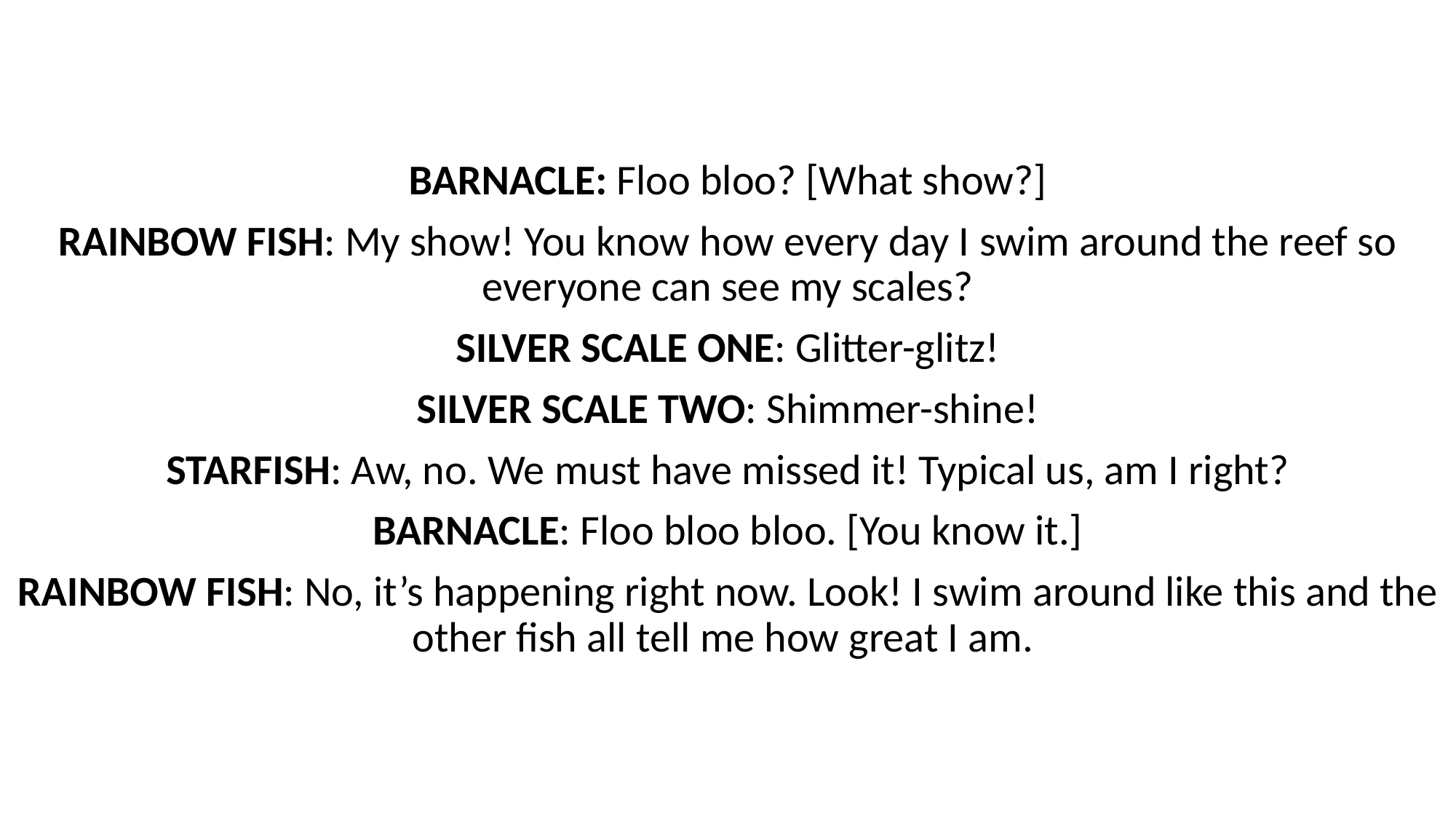

BARNACLE: Floo bloo? [What show?]
RAINBOW FISH: My show! You know how every day I swim around the reef so everyone can see my scales?
SILVER SCALE ONE: Glitter-glitz!
SILVER SCALE TWO: Shimmer-shine!
STARFISH: Aw, no. We must have missed it! Typical us, am I right?
BARNACLE: Floo bloo bloo. [You know it.]
RAINBOW FISH: No, it’s happening right now. Look! I swim around like this and the other fish all tell me how great I am.